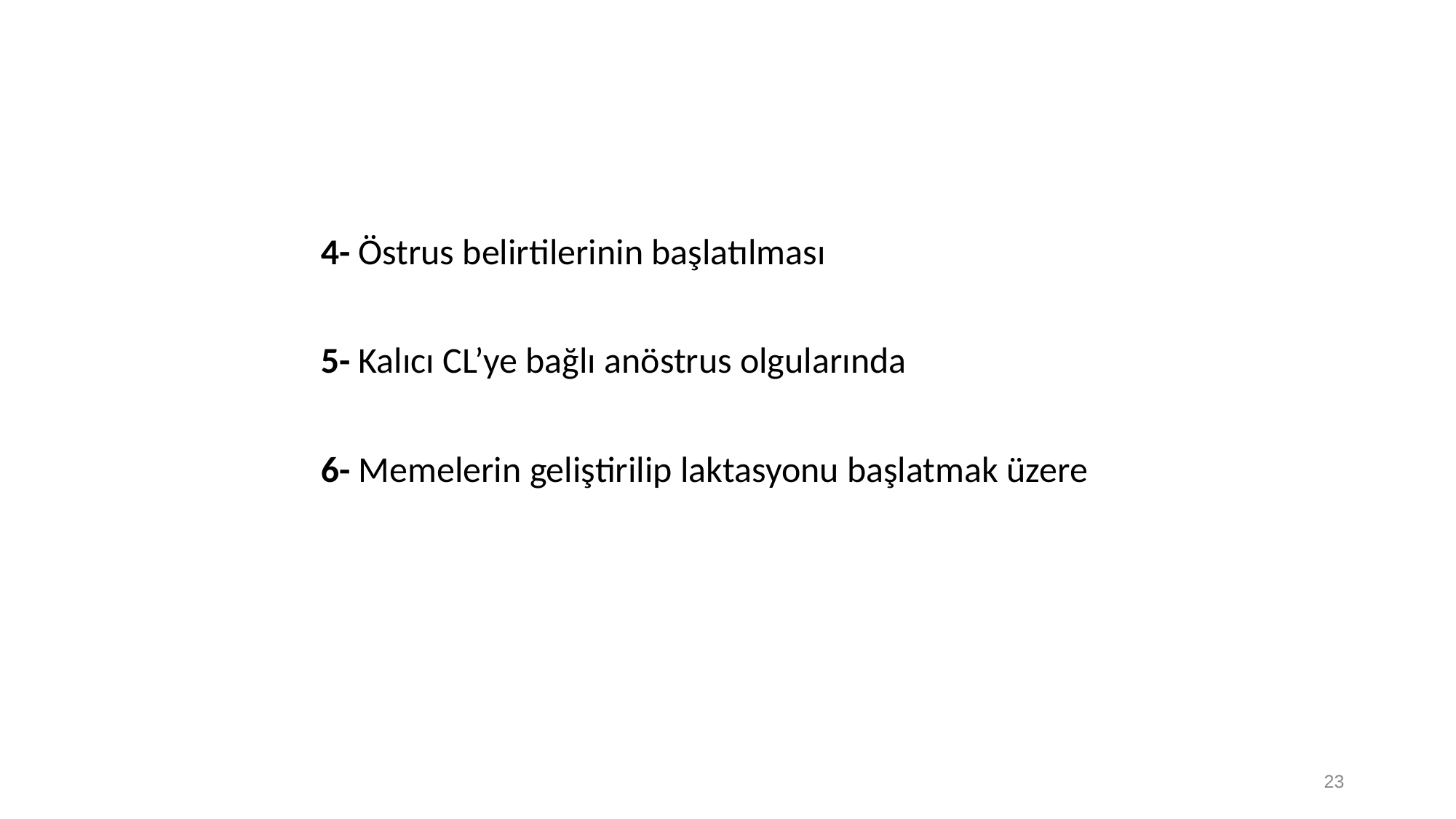

4- Östrus belirtilerinin başlatılması

5- Kalıcı CL’ye bağlı anöstrus olgularında

6- Memelerin geliştirilip laktasyonu başlatmak üzere
23